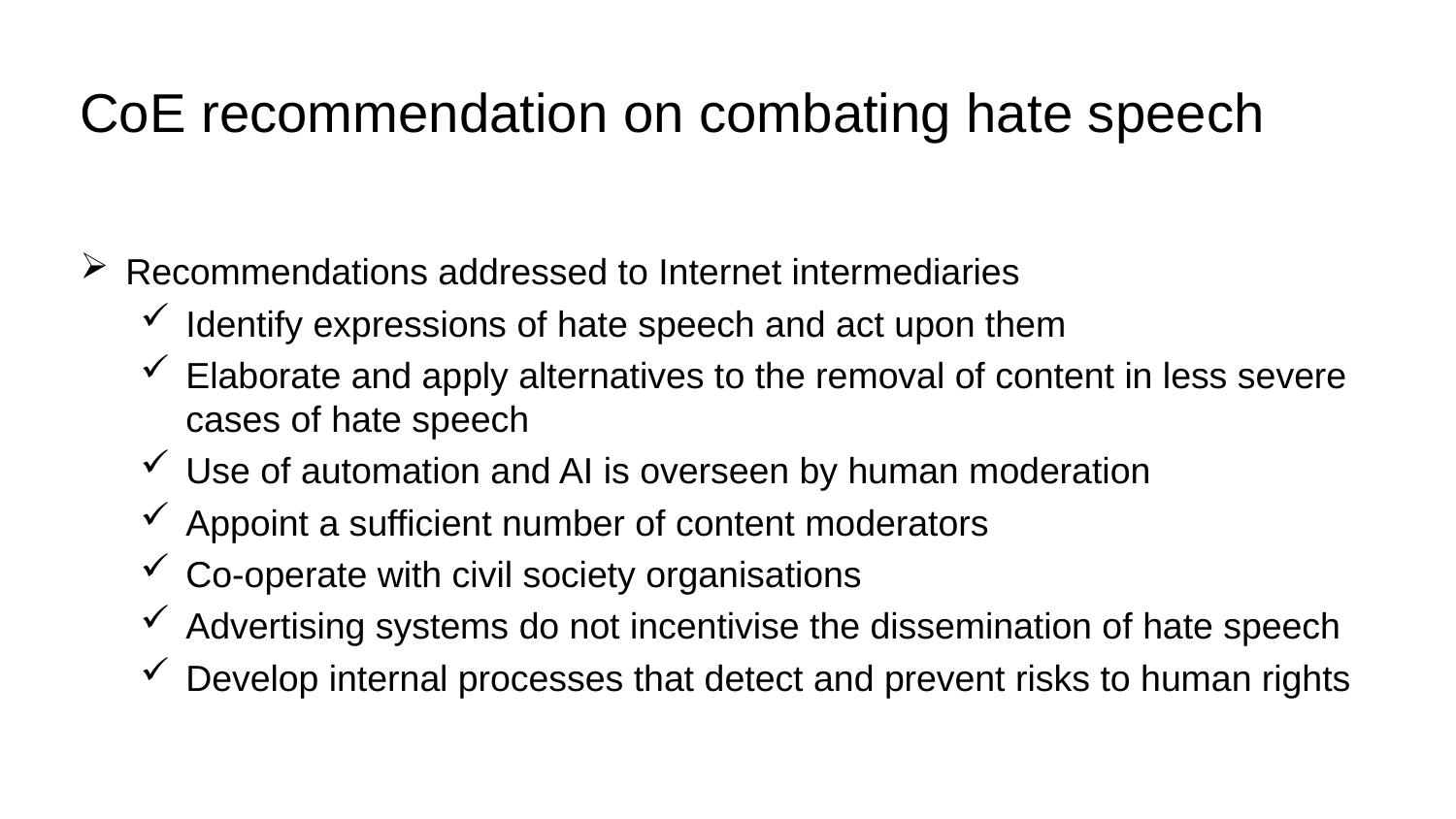

# CoE recommendation on combating hate speech
Recommendations addressed to Internet intermediaries
Identify expressions of hate speech and act upon them
Elaborate and apply alternatives to the removal of content in less severe cases of hate speech
Use of automation and AI is overseen by human moderation
Appoint a sufficient number of content moderators
Co-operate with civil society organisations
Advertising systems do not incentivise the dissemination of hate speech
Develop internal processes that detect and prevent risks to human rights